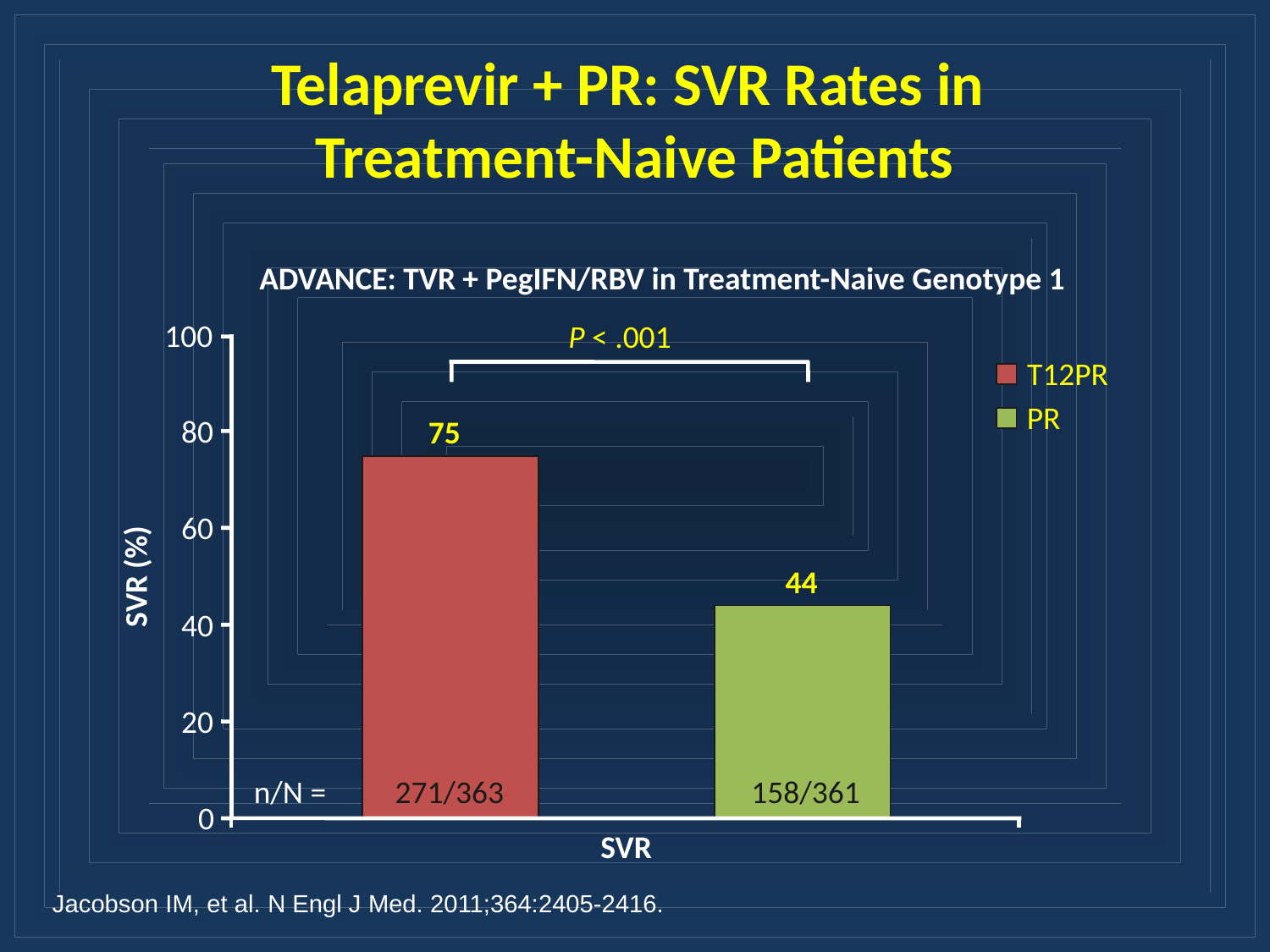

# Telaprevir + PR: SVR Rates in Treatment-Naive Patients
ADVANCE: TVR + PegIFN/RBV in Treatment-Naive Genotype 1
P < .001
100

T12PR

PR
75

80

60

SVR (%)
44
40

20

n/N =
271/363
158/361
0

SVR
Jacobson IM, et al. N Engl J Med. 2011;364:2405-2416.